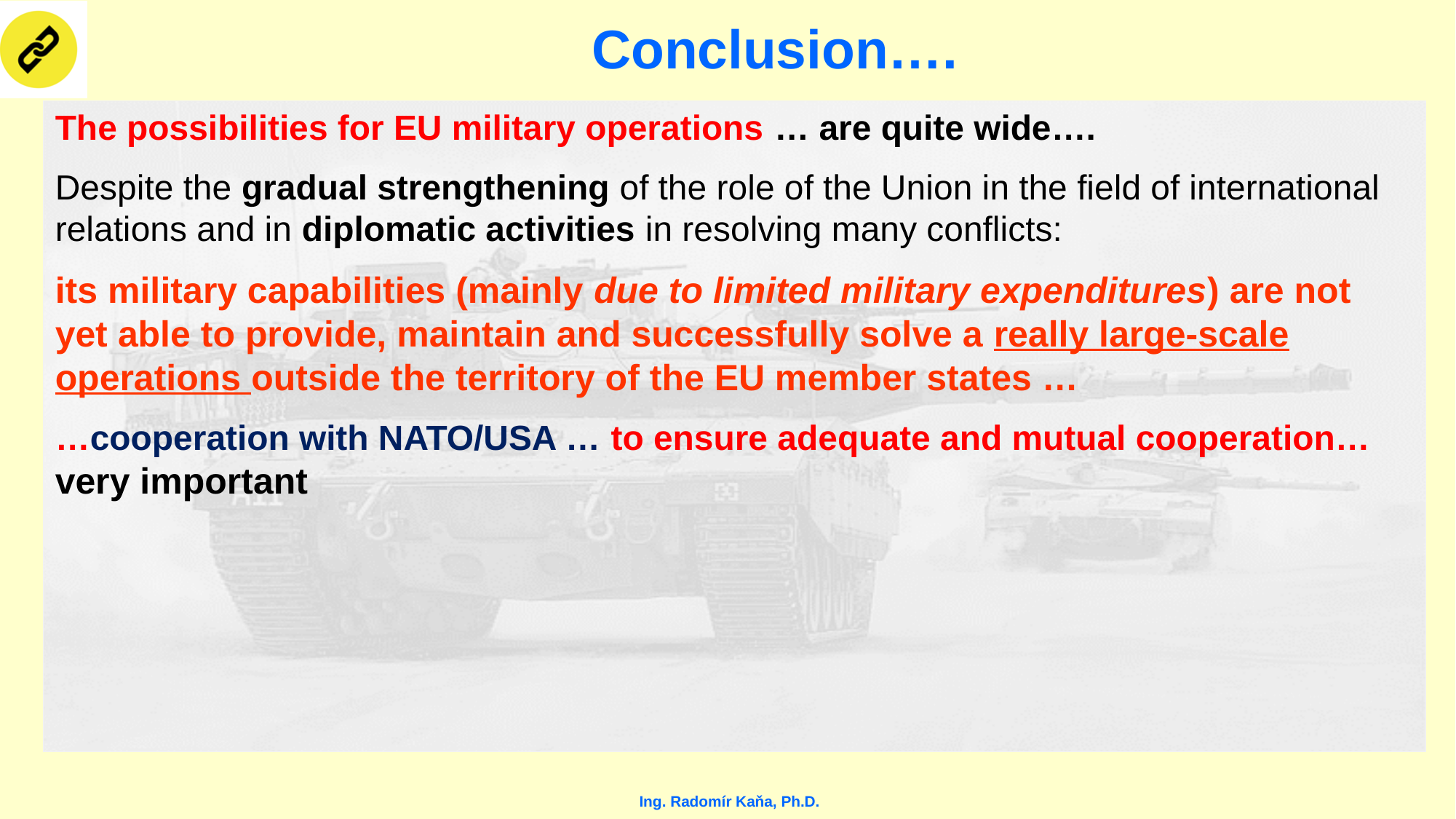

# Conclusion….
The possibilities for EU military operations … are quite wide….
Despite the gradual strengthening of the role of the Union in the field of international relations and in diplomatic activities in resolving many conflicts:
its military capabilities (mainly due to limited military expenditures) are not yet able to provide, maintain and successfully solve a really large-scale operations outside the territory of the EU member states …
…cooperation with NATO/USA … to ensure adequate and mutual cooperation… very important